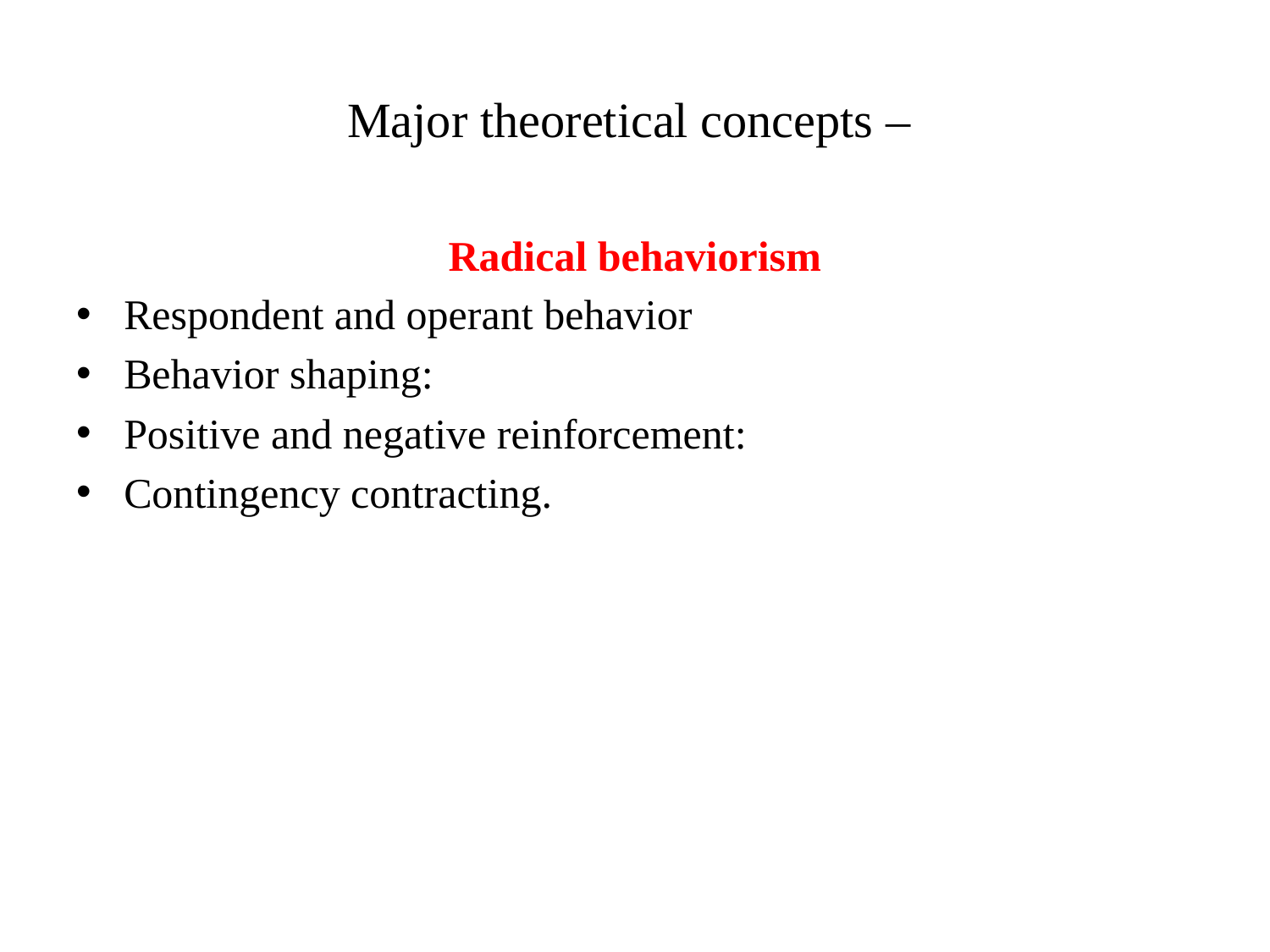

# Major theoretical concepts –
Radical behaviorism
Respondent and operant behavior
Behavior shaping:
Positive and negative reinforcement:
Contingency contracting.